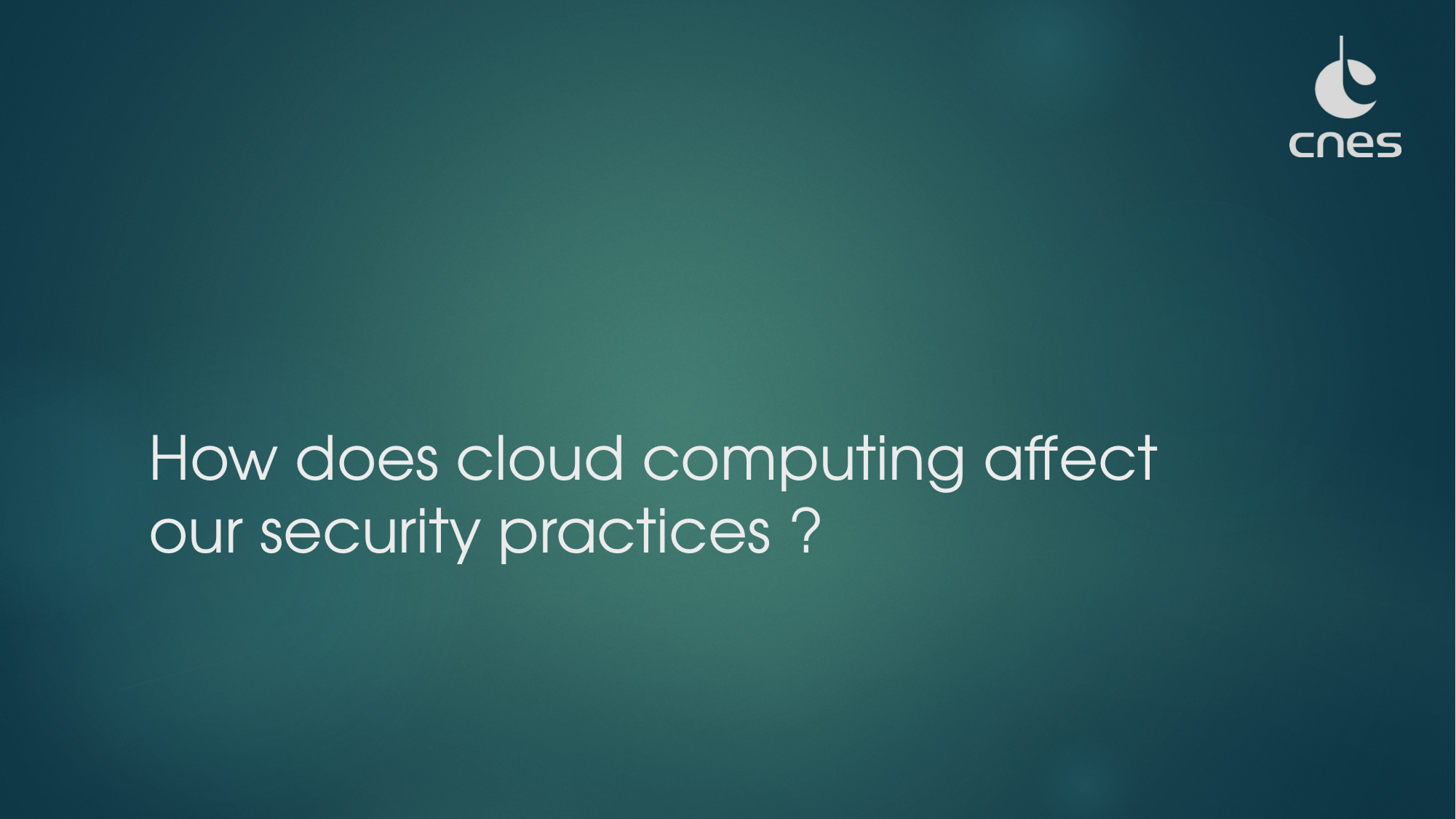

# How does cloud computing affect our security practices ?